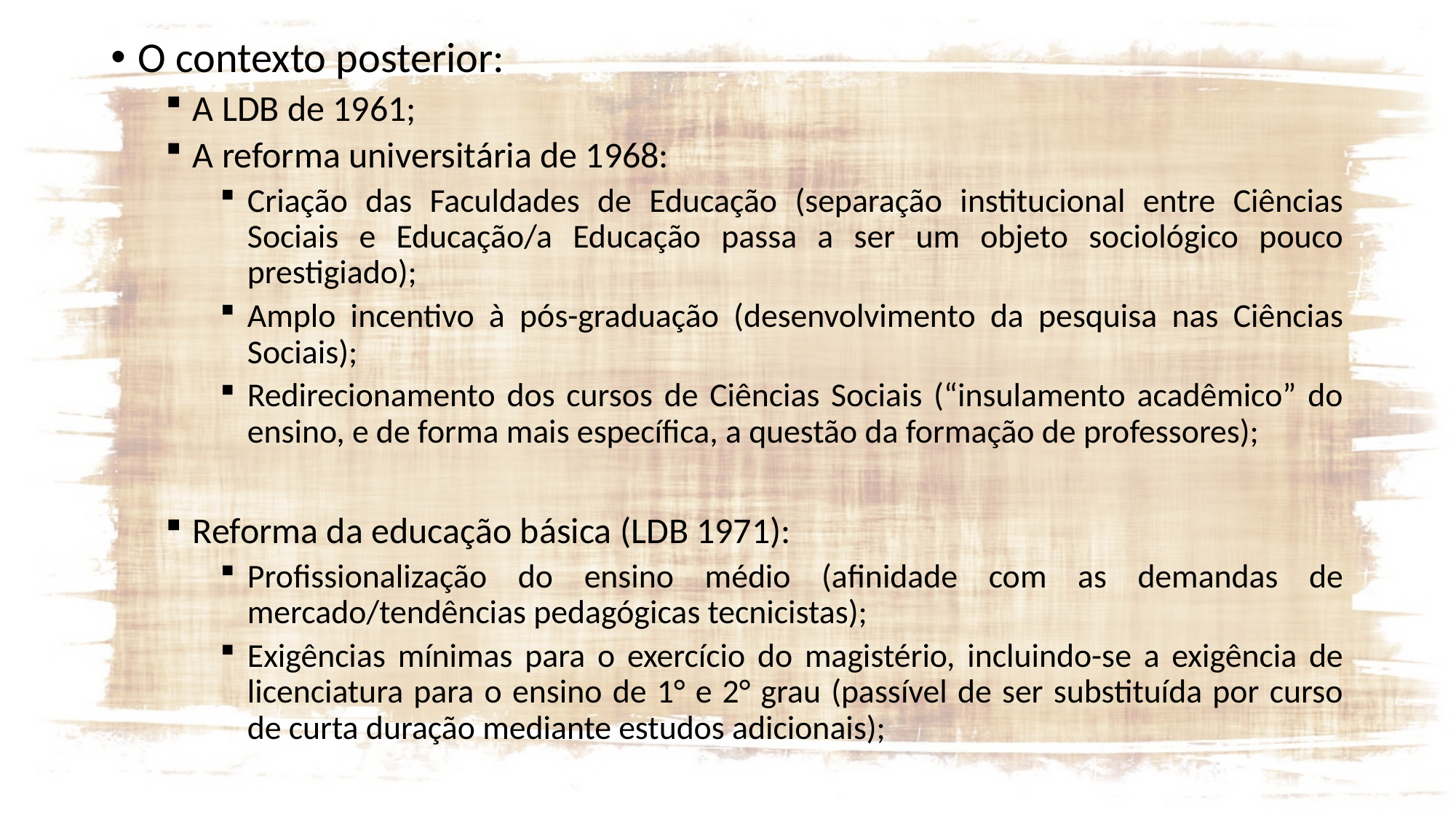

O contexto posterior:
A LDB de 1961;
A reforma universitária de 1968:
Criação das Faculdades de Educação (separação institucional entre Ciências Sociais e Educação/a Educação passa a ser um objeto sociológico pouco prestigiado);
Amplo incentivo à pós-graduação (desenvolvimento da pesquisa nas Ciências Sociais);
Redirecionamento dos cursos de Ciências Sociais (“insulamento acadêmico” do ensino, e de forma mais específica, a questão da formação de professores);

Reforma da educação básica (LDB 1971):
Profissionalização do ensino médio (afinidade com as demandas de mercado/tendências pedagógicas tecnicistas);
Exigências mínimas para o exercício do magistério, incluindo-se a exigência de licenciatura para o ensino de 1° e 2° grau (passível de ser substituída por curso de curta duração mediante estudos adicionais);